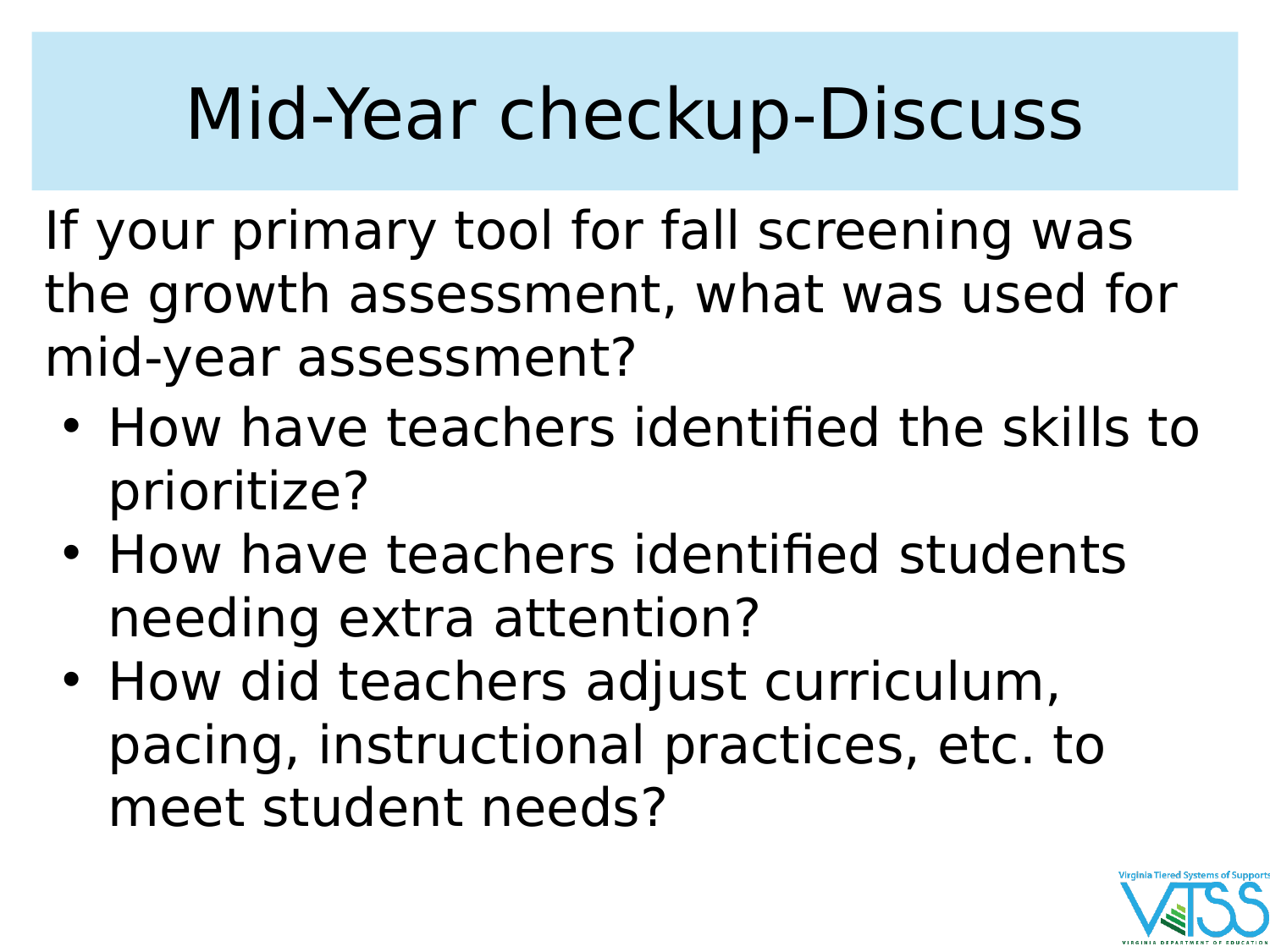

# Mid-Year checkup-Discuss
If your primary tool for fall screening was the growth assessment, what was used for mid-year assessment?
How have teachers identified the skills to prioritize?
How have teachers identified students needing extra attention?
How did teachers adjust curriculum, pacing, instructional practices, etc. to meet student needs?